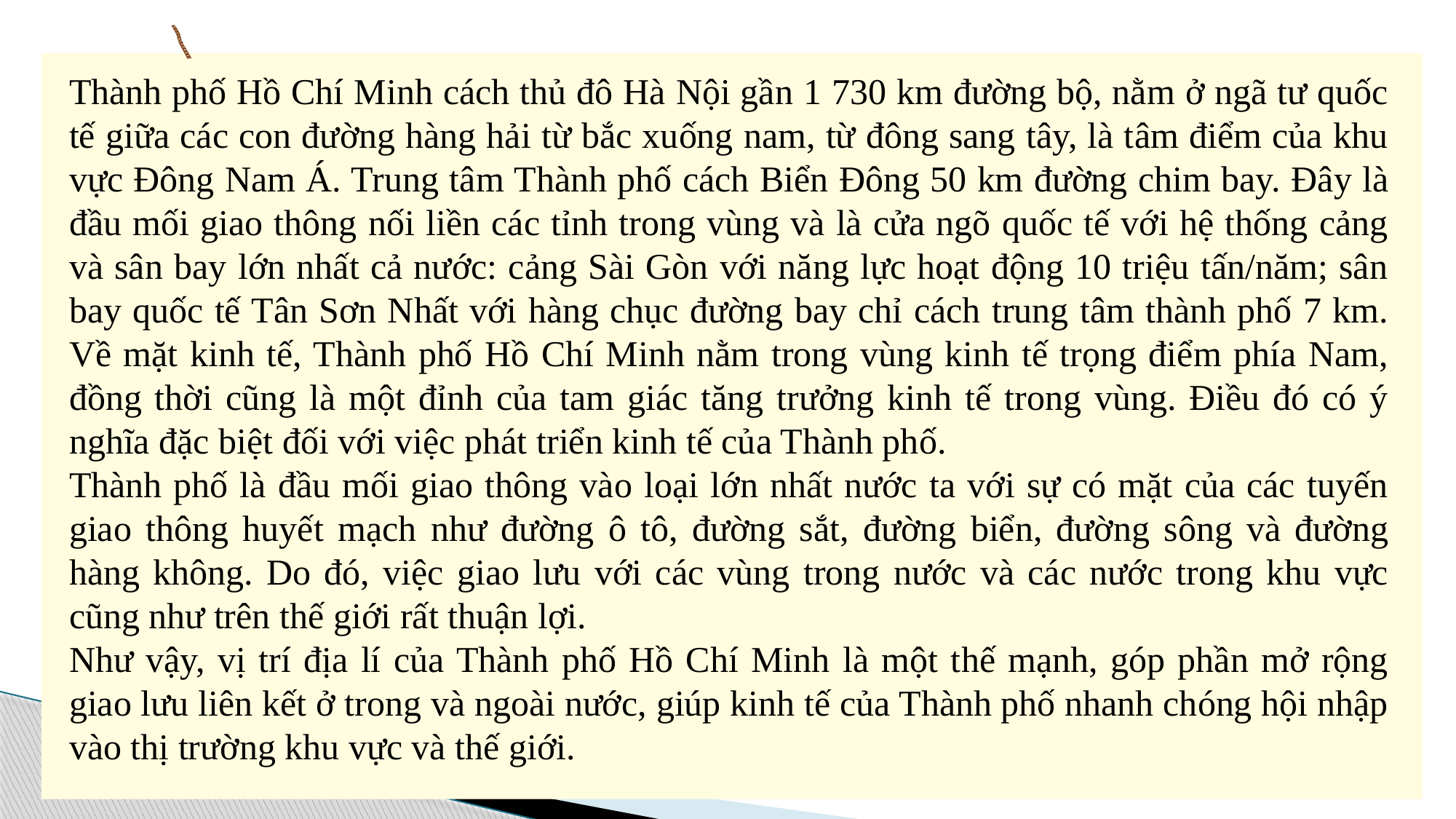

Thành phố Hồ Chí Minh cách thủ đô Hà Nội gần 1 730 km đường bộ, nằm ở ngã tư quốc tế giữa các con đường hàng hải từ bắc xuống nam, từ đông sang tây, là tâm điểm của khu vực Đông Nam Á. Trung tâm Thành phố cách Biển Đông 50 km đường chim bay. Đây là đầu mối giao thông nối liền các tỉnh trong vùng và là cửa ngõ quốc tế với hệ thống cảng và sân bay lớn nhất cả nước: cảng Sài Gòn với năng lực hoạt động 10 triệu tấn/năm; sân bay quốc tế Tân Sơn Nhất với hàng chục đường bay chỉ cách trung tâm thành phố 7 km. Về mặt kinh tế, Thành phố Hồ Chí Minh nằm trong vùng kinh tế trọng điểm phía Nam, đồng thời cũng là một đỉnh của tam giác tăng trưởng kinh tế trong vùng. Điều đó có ý nghĩa đặc biệt đối với việc phát triển kinh tế của Thành phố.
Thành phố là đầu mối giao thông vào loại lớn nhất nước ta với sự có mặt của các tuyến giao thông huyết mạch như đường ô tô, đường sắt, đường biển, đường sông và đường hàng không. Do đó, việc giao lưu với các vùng trong nước và các nước trong khu vực cũng như trên thế giới rất thuận lợi.
Như vậy, vị trí địa lí của Thành phố Hồ Chí Minh là một thế mạnh, góp phần mở rộng giao lưu liên kết ở trong và ngoài nước, giúp kinh tế của Thành phố nhanh chóng hội nhập vào thị trường khu vực và thế giới.